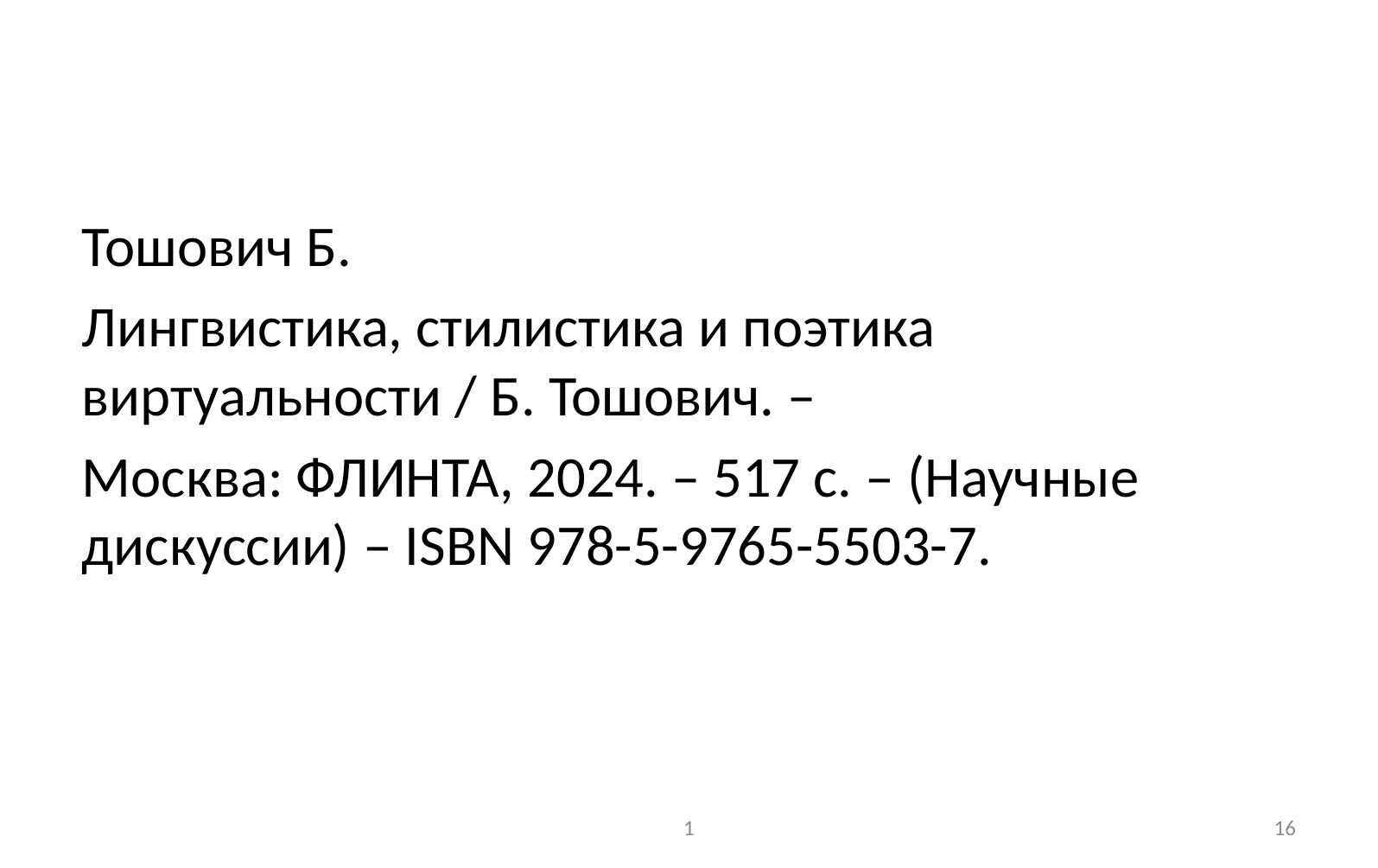

#
Тошович Б.
Лингвистика, стилистика и поэтика виртуальности / Б. Тошович. –
Москва: ФЛИНТА, 2024. – 517 с. ‒ (Научные дискуссии) ‒ ISBN 978-5-9765-5503-7.
1
16